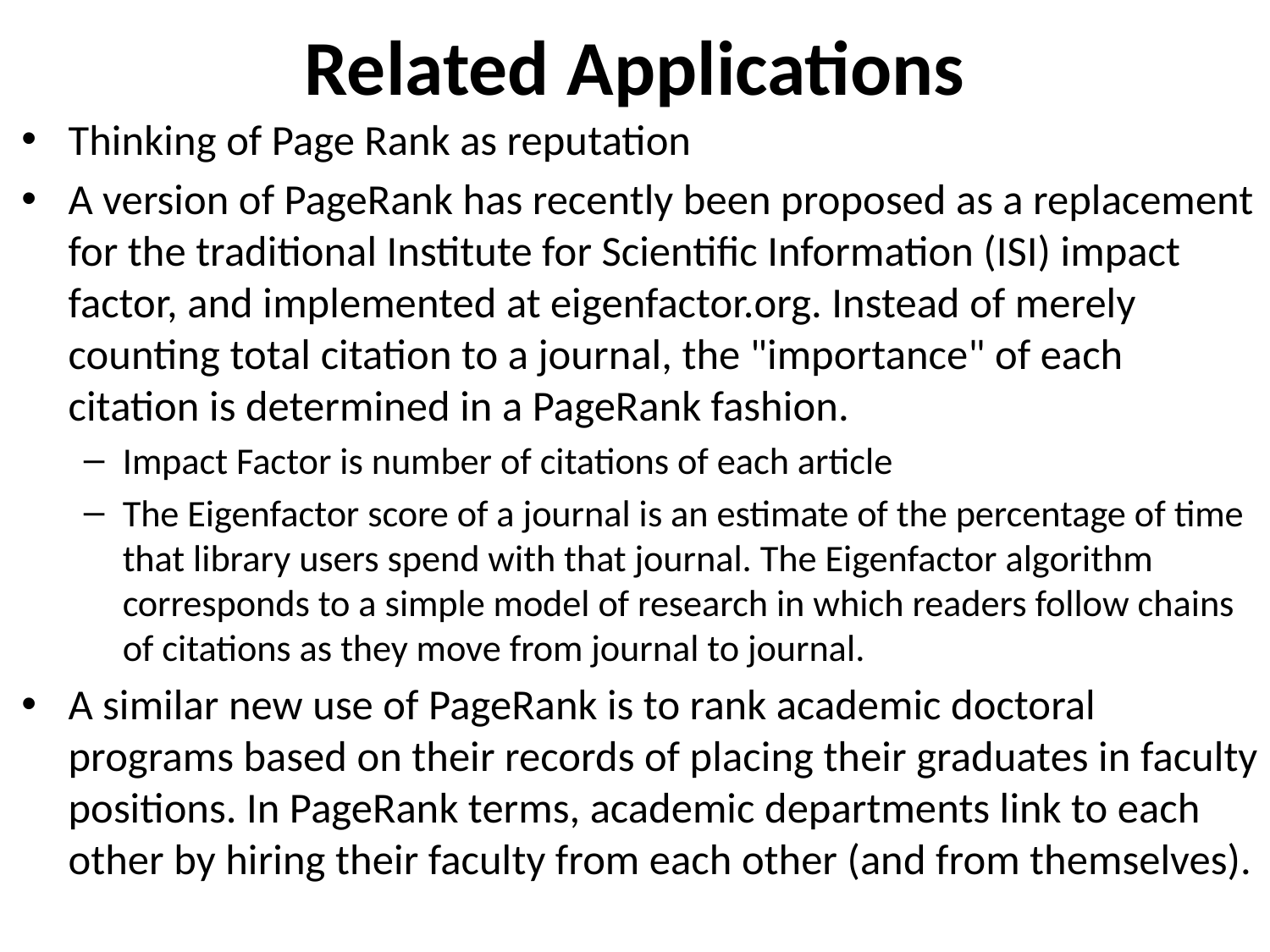

# Related Applications
Thinking of Page Rank as reputation
A version of PageRank has recently been proposed as a replacement for the traditional Institute for Scientific Information (ISI) impact factor, and implemented at eigenfactor.org. Instead of merely counting total citation to a journal, the "importance" of each citation is determined in a PageRank fashion.
Impact Factor is number of citations of each article
The Eigenfactor score of a journal is an estimate of the percentage of time that library users spend with that journal. The Eigenfactor algorithm corresponds to a simple model of research in which readers follow chains of citations as they move from journal to journal.
A similar new use of PageRank is to rank academic doctoral programs based on their records of placing their graduates in faculty positions. In PageRank terms, academic departments link to each other by hiring their faculty from each other (and from themselves).